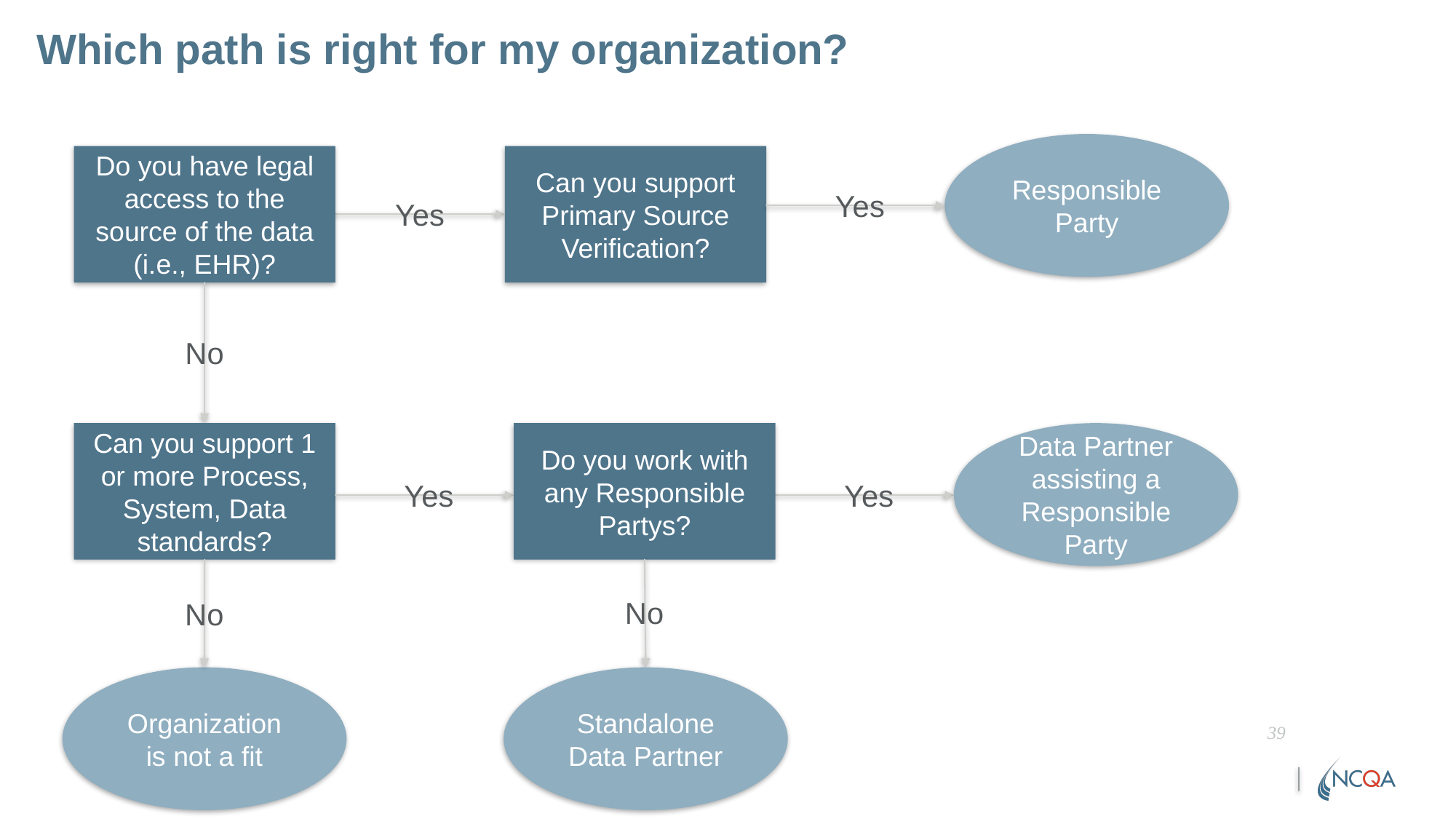

# Which path is right for my organization?

Responsible Party
Can you support Primary Source Verification?
Do you have legal access to the source of the data (i.e., EHR)?
Yes
Yes
No
Can you support 1 or more Process, System, Data standards?
Do you work with any Responsible Partys?
Data Partner assisting a Responsible Party
Yes
Yes
No
No
Organization is not a fit
Standalone
Data Partner
39